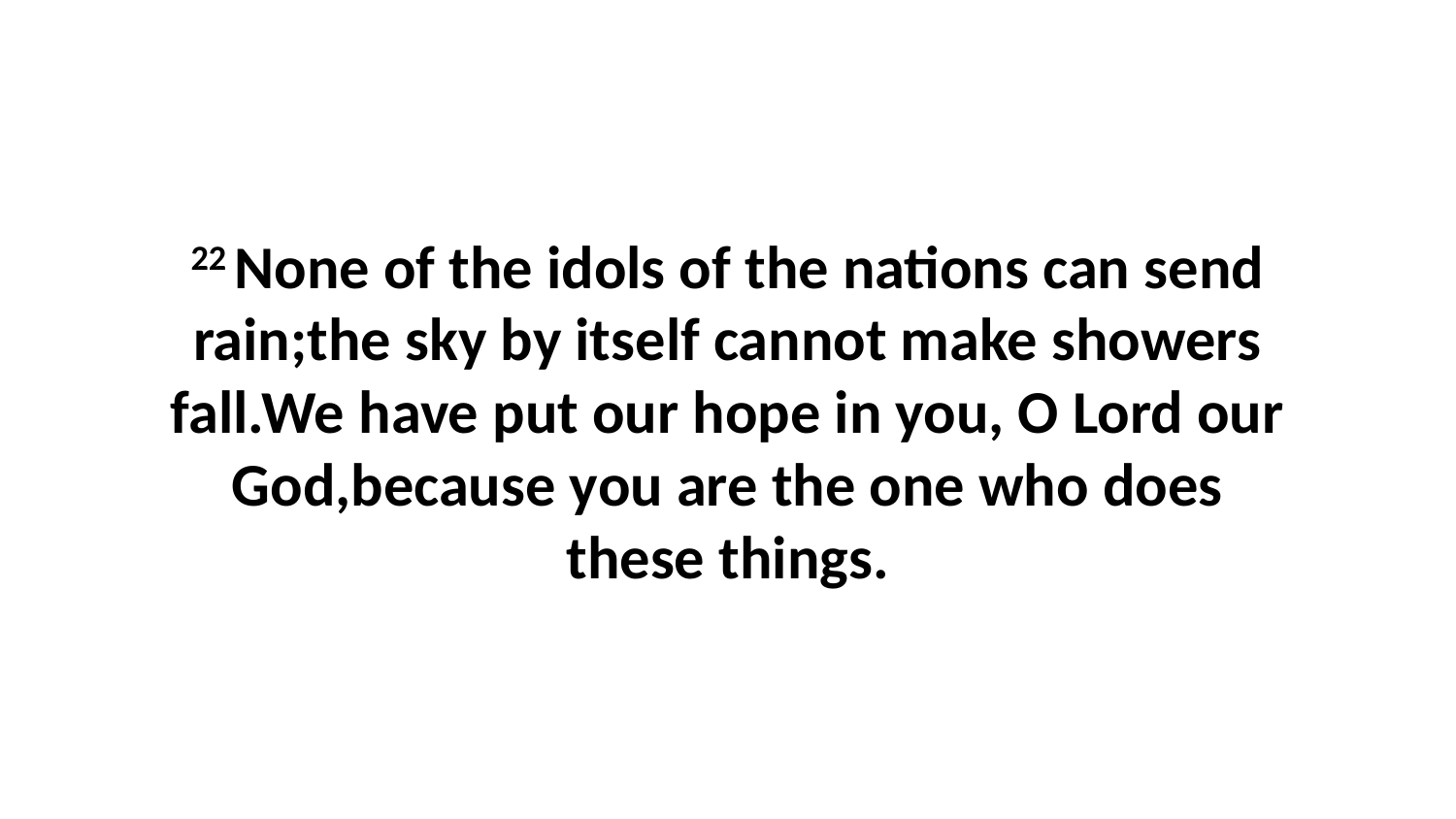

22 None of the idols of the nations can send rain;the sky by itself cannot make showers fall.We have put our hope in you, O Lord our God,because you are the one who does these things.